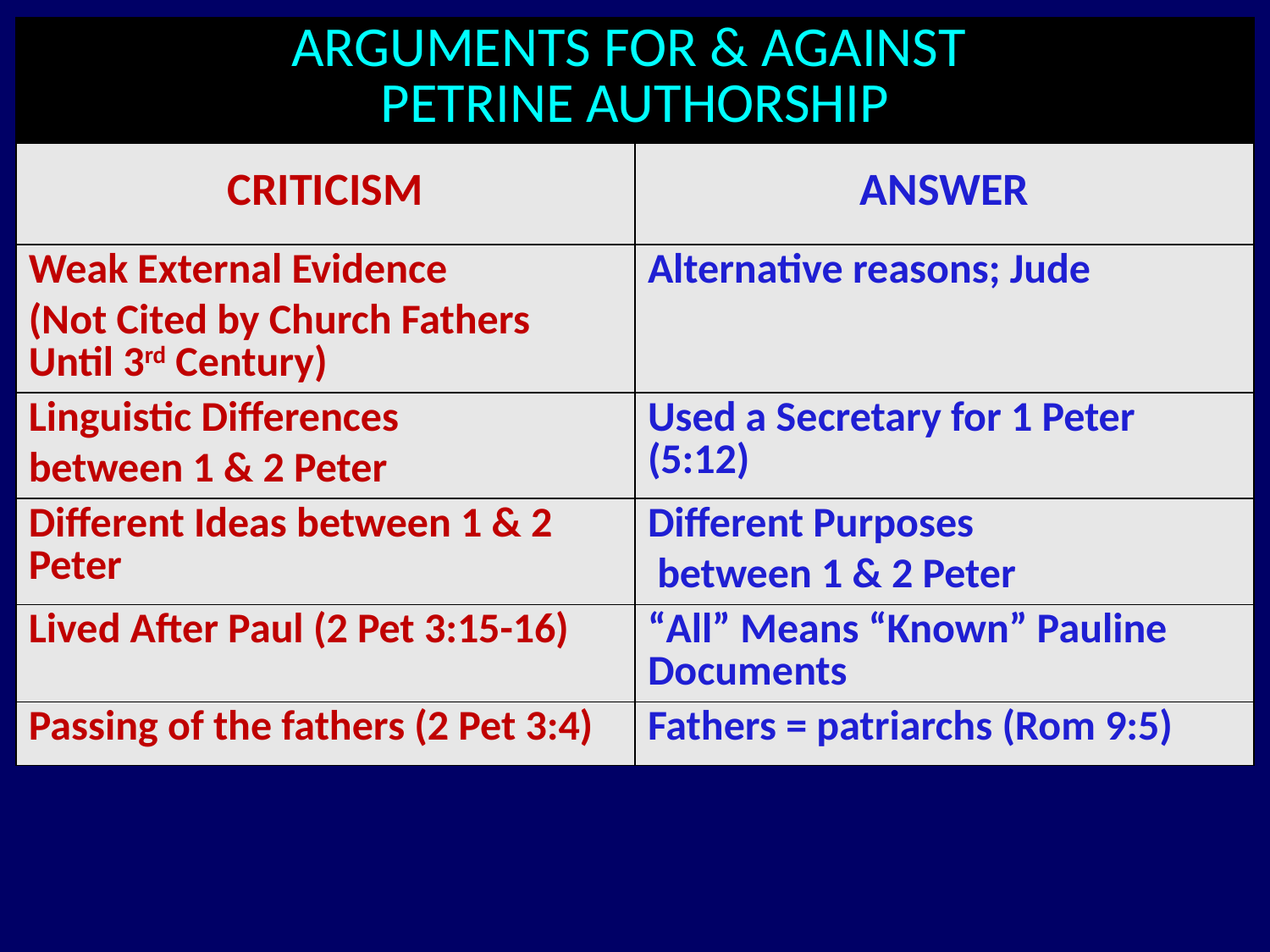

| ARGUMENTS FOR & AGAINST PETRINE AUTHORSHIP |  |
| --- | --- |
| CRITICISM | ANSWER |
| Weak External Evidence (Not Cited by Church Fathers Until 3rd Century) | Alternative reasons; Jude |
| Linguistic Differences between 1 & 2 Peter | Used a Secretary for 1 Peter (5:12) |
| Different Ideas between 1 & 2 Peter | Different Purposes between 1 & 2 Peter |
| Lived After Paul (2 Pet 3:15-16) | “All” Means “Known” Pauline Documents |
| Passing of the fathers (2 Pet 3:4) | Fathers = patriarchs (Rom 9:5) |